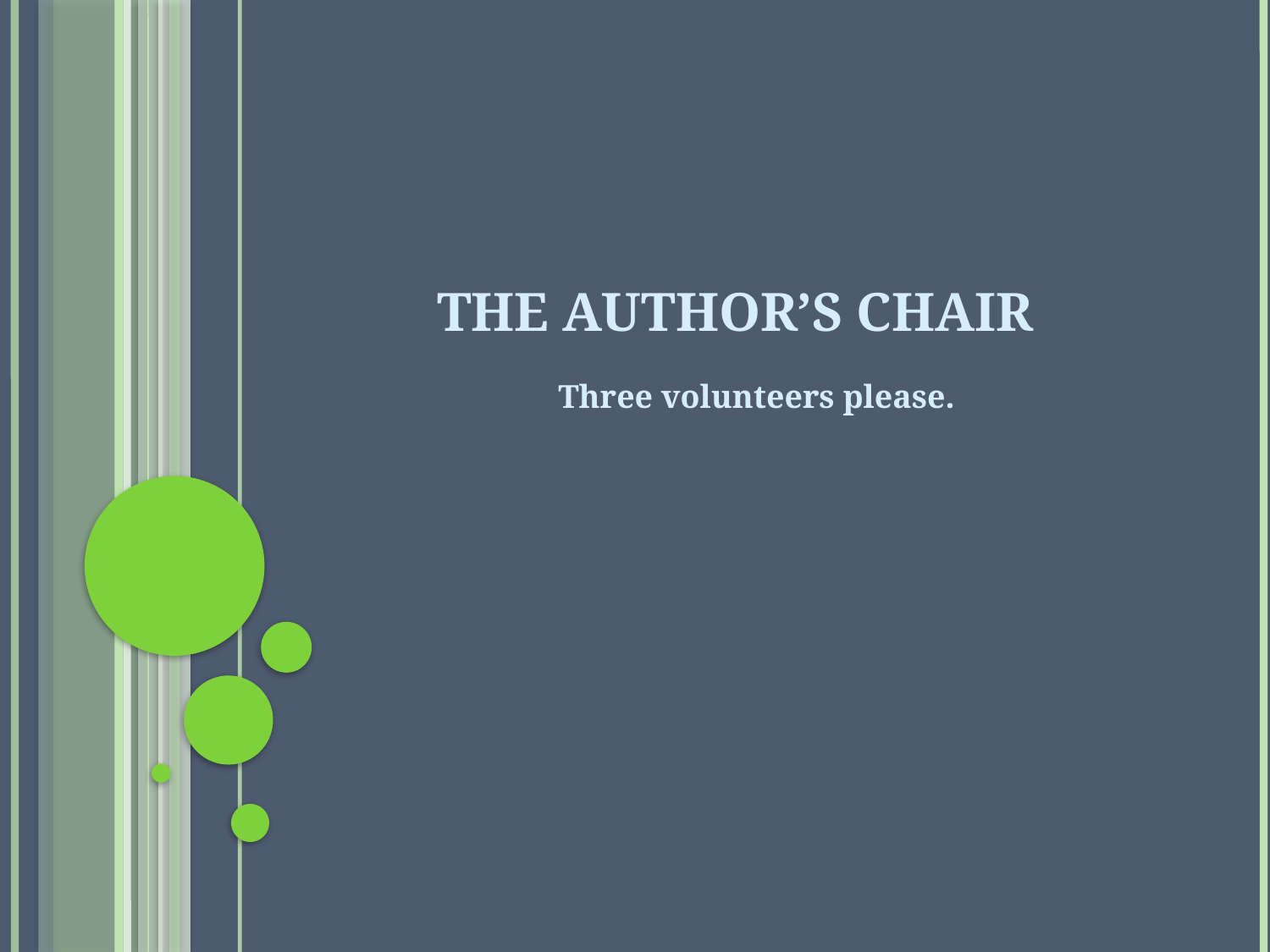

# The Author’s chair
Three volunteers please.